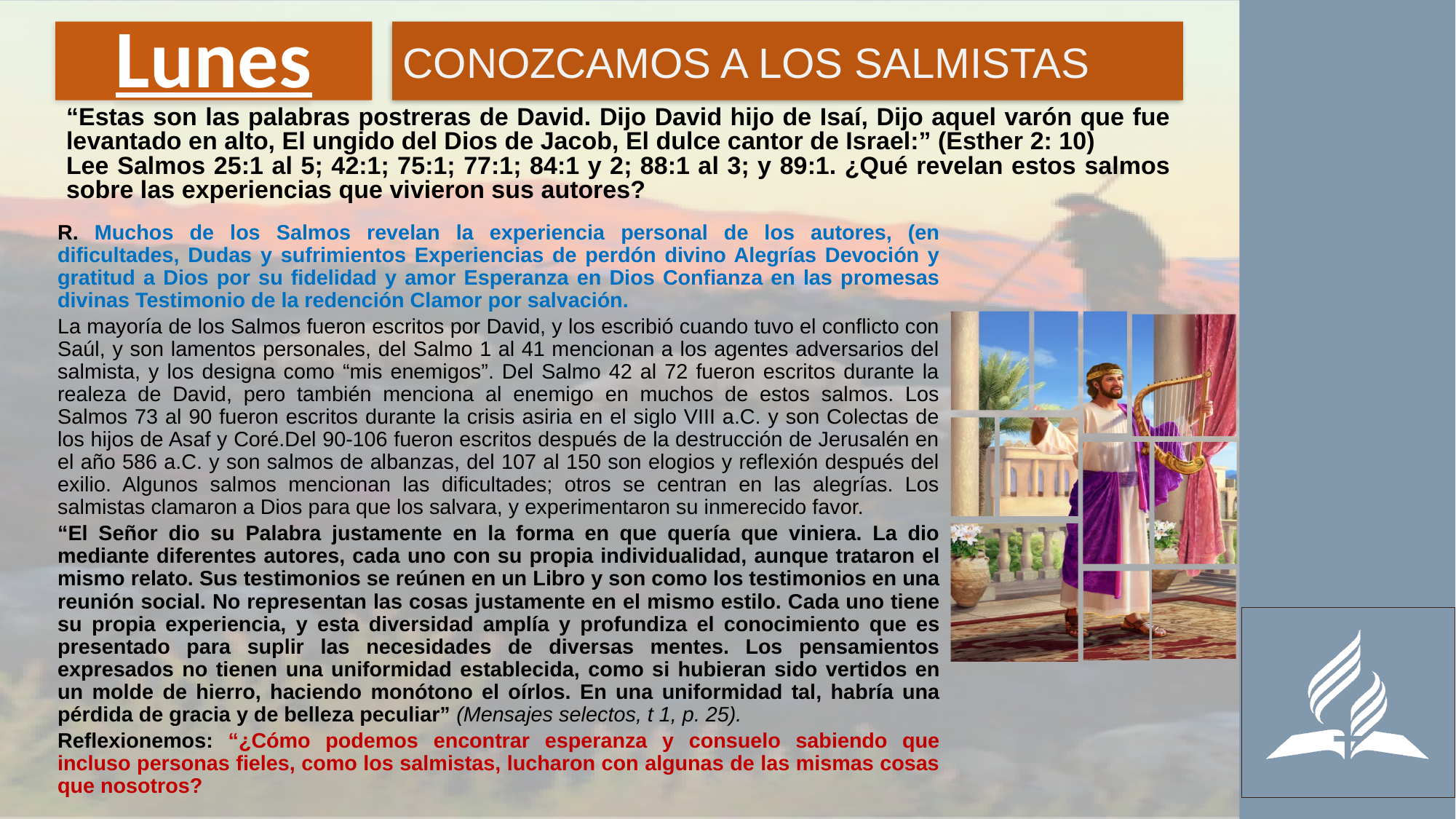

# Lunes
CONOZCAMOS A LOS SALMISTAS
“Estas son las palabras postreras de David. Dijo David hijo de Isaí, Dijo aquel varón que fue levantado en alto, El ungido del Dios de Jacob, El dulce cantor de Israel:” (Esther 2: 10)
Lee Salmos 25:1 al 5; 42:1; 75:1; 77:1; 84:1 y 2; 88:1 al 3; y 89:1. ¿Qué revelan estos salmos sobre las experiencias que vivieron sus autores?

R. Muchos de los Salmos revelan la experiencia personal de los autores, (en dificultades, Dudas y sufrimientos Experiencias de perdón divino Alegrías Devoción y gratitud a Dios por su fidelidad y amor Esperanza en Dios Confianza en las promesas divinas Testimonio de la redención Clamor por salvación.
La mayoría de los Salmos fueron escritos por David, y los escribió cuando tuvo el conflicto con Saúl, y son lamentos personales, del Salmo 1 al 41 mencionan a los agentes adversarios del salmista, y los designa como “mis enemigos”. Del Salmo 42 al 72 fueron escritos durante la realeza de David, pero también menciona al enemigo en muchos de estos salmos. Los Salmos 73 al 90 fueron escritos durante la crisis asiria en el siglo VIII a.C. y son Colectas de los hijos de Asaf y Coré.Del 90-106 fueron escritos después de la destrucción de Jerusalén en el año 586 a.C. y son salmos de albanzas, del 107 al 150 son elogios y reflexión después del exilio. Algunos salmos mencionan las dificultades; otros se centran en las alegrías. Los salmistas clamaron a Dios para que los salvara, y experimentaron su inmerecido favor.
“El Señor dio su Palabra justamente en la forma en que quería que viniera. La dio mediante diferentes autores, cada uno con su propia individualidad, aunque trataron el mismo relato. Sus testimonios se reúnen en un Libro y son como los testimonios en una reunión social. No representan las cosas justamente en el mismo estilo. Cada uno tiene su propia experiencia, y esta diversidad amplía y profundiza el conocimiento que es presentado para suplir las necesidades de diversas mentes. Los pensamientos expresados no tienen una uniformidad establecida, como si hubieran sido vertidos en un molde de hierro, haciendo monótono el oírlos. En una uniformidad tal, habría una pérdida de gracia y de belleza peculiar” (Mensajes selectos, t 1, p. 25).
Reflexionemos: “¿Cómo podemos encontrar esperanza y consuelo sabiendo que incluso personas fieles, como los salmistas, lucharon con algunas de las mismas cosas que nosotros?